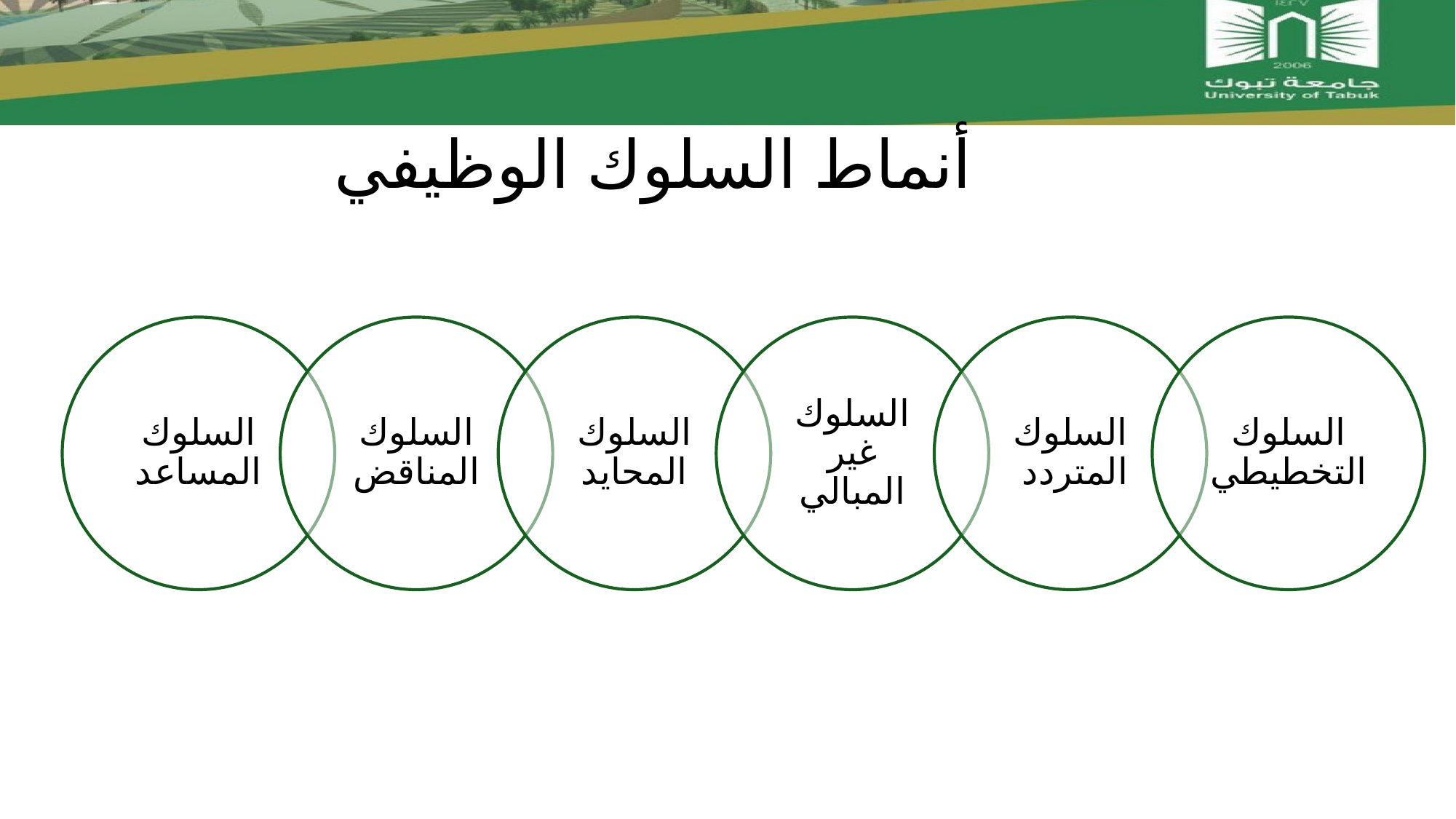

# أنماط السلوك الوظيفي
السلوك المساعد
السلوك المناقض
السلوك المحايد
السلوك غير المبالي
السلوك المتردد
السلوك التخطيطي